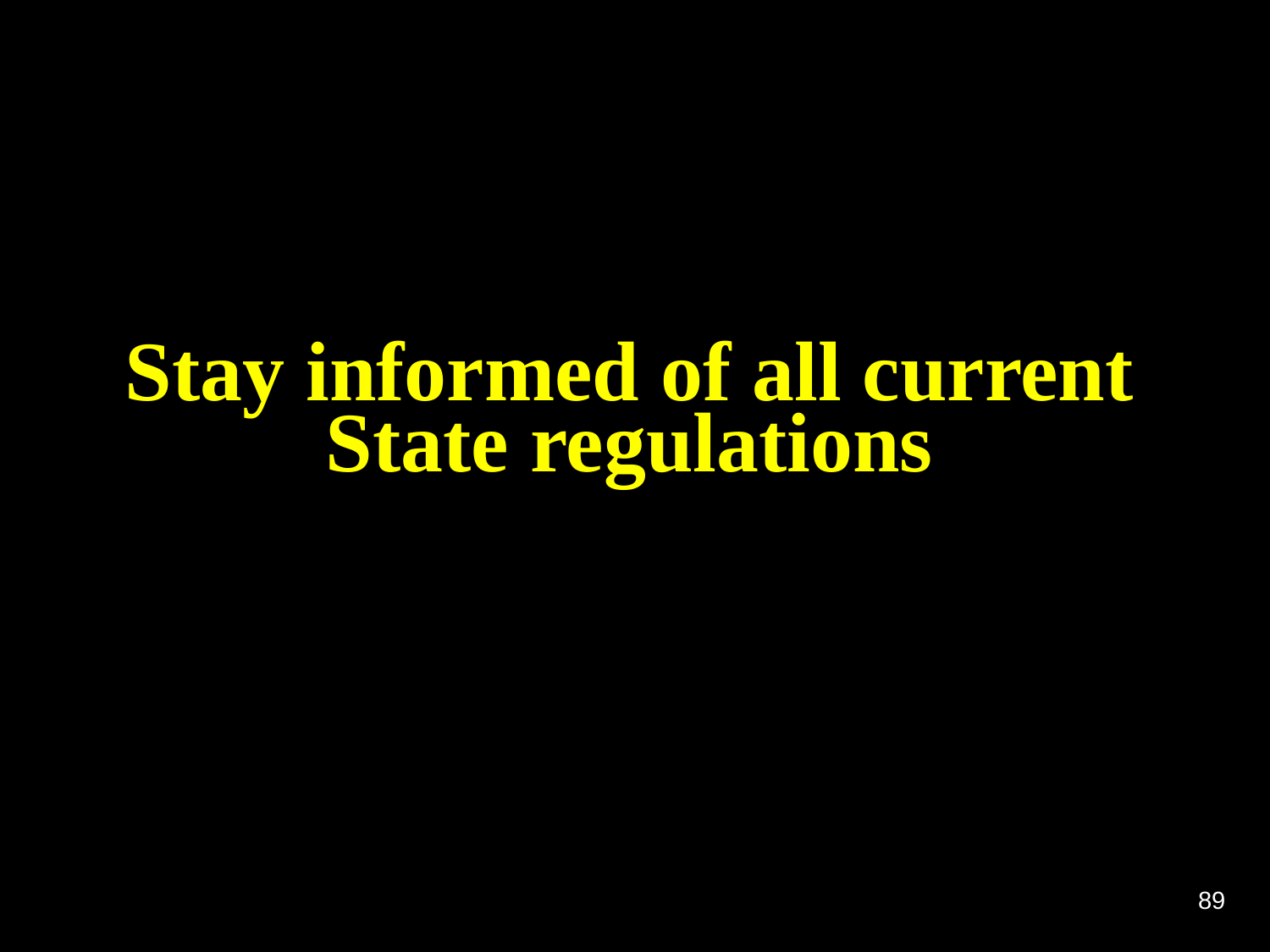

# Stay informed of all current State regulations

89